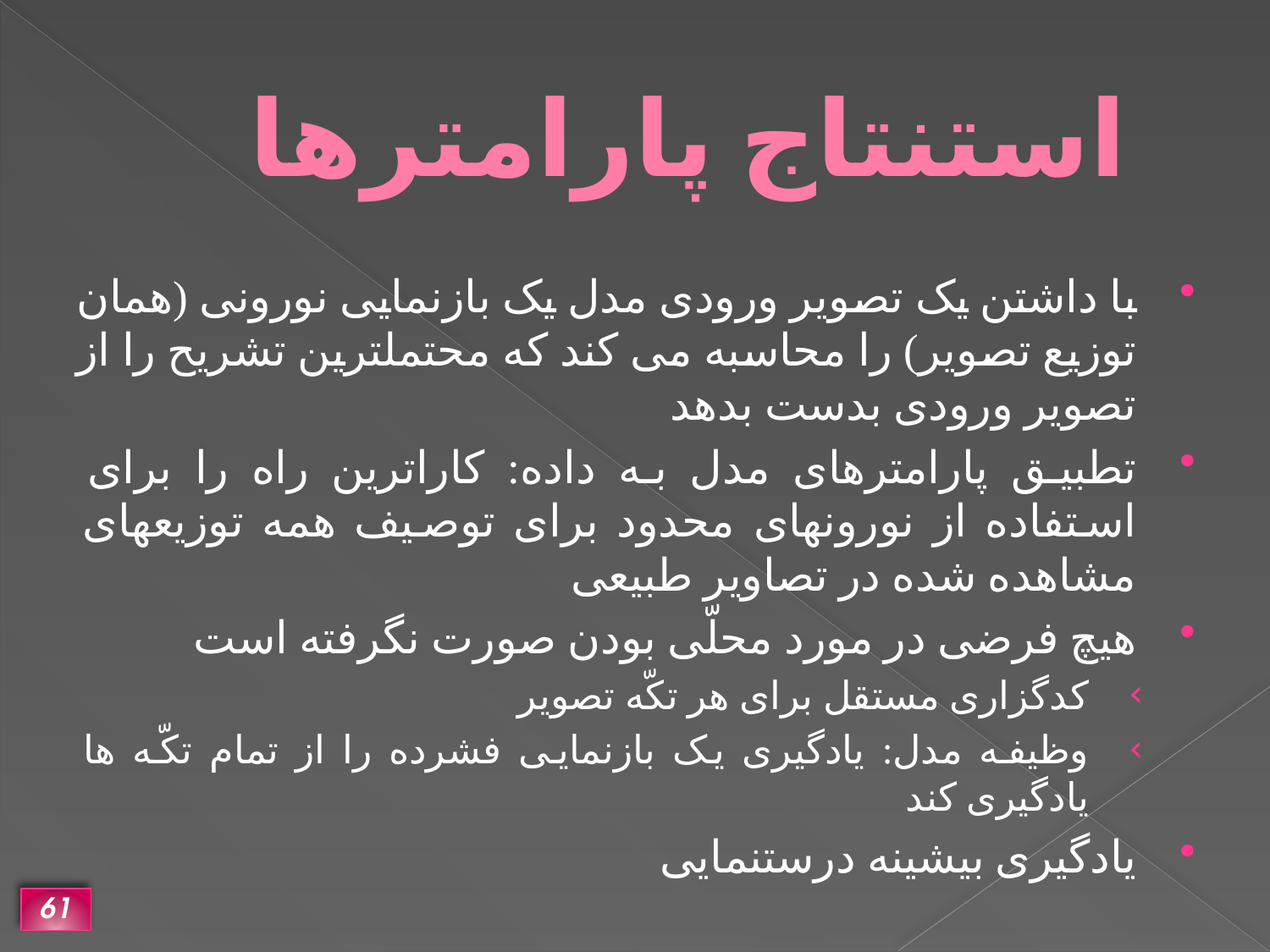

# استنتاج پارامترها
با داشتن یک تصویر ورودی مدل یک بازنمایی نورونی (همان توزیع تصویر) را محاسبه می کند که محتملترین تشریح را از تصویر ورودی بدست بدهد
تطبیق پارامترهای مدل به داده: کاراترین راه را برای استفاده از نورونهای محدود برای توصیف همه توزیعهای مشاهده شده در تصاویر طبیعی
هیچ فرضی در مورد محلّی بودن صورت نگرفته است
کدگزاری مستقل برای هر تکّه تصویر
وظیفه مدل: یادگیری یک بازنمایی فشرده را از تمام تکّه ها یادگیری کند
یادگیری بیشینه درستنمایی

61